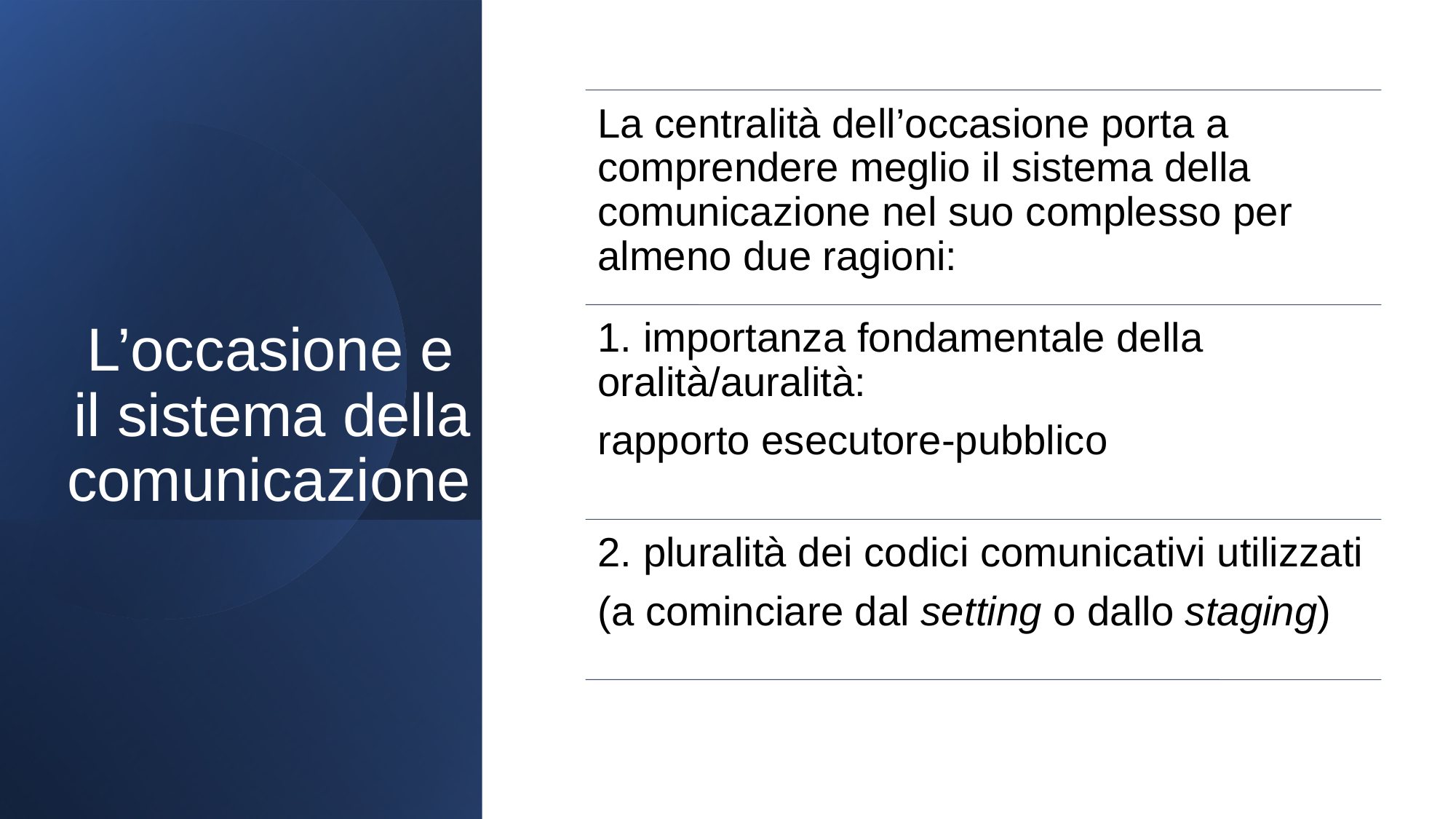

La centralità dell’occasione porta a comprendere meglio il sistema della comunicazione nel suo complesso per almeno due ragioni:
1. importanza fondamentale della oralità/auralità:
rapporto esecutore-pubblico
2. pluralità dei codici comunicativi utilizzati
(a cominciare dal setting o dallo staging)

# L’occasione e il sistema della comunicazione